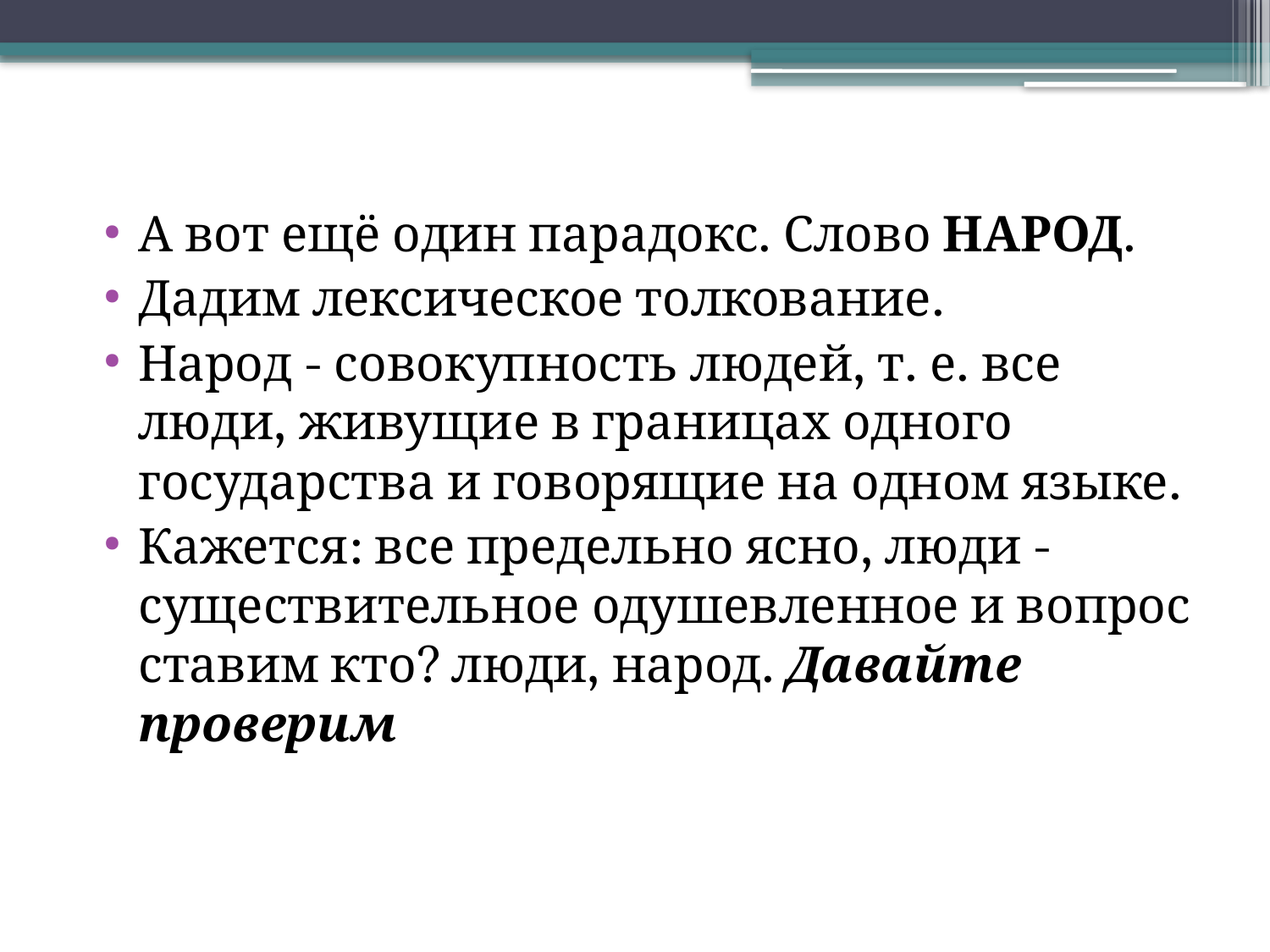

А вот ещё один парадокс. Слово НАРОД.
Дадим лексическое толкование.
Народ - совокупность людей, т. е. все люди, живущие в границах одного государства и говорящие на одном языке.
Кажется: все предельно ясно, люди - существительное одушевленное и вопрос ставим кто? люди, народ. Давайте проверим